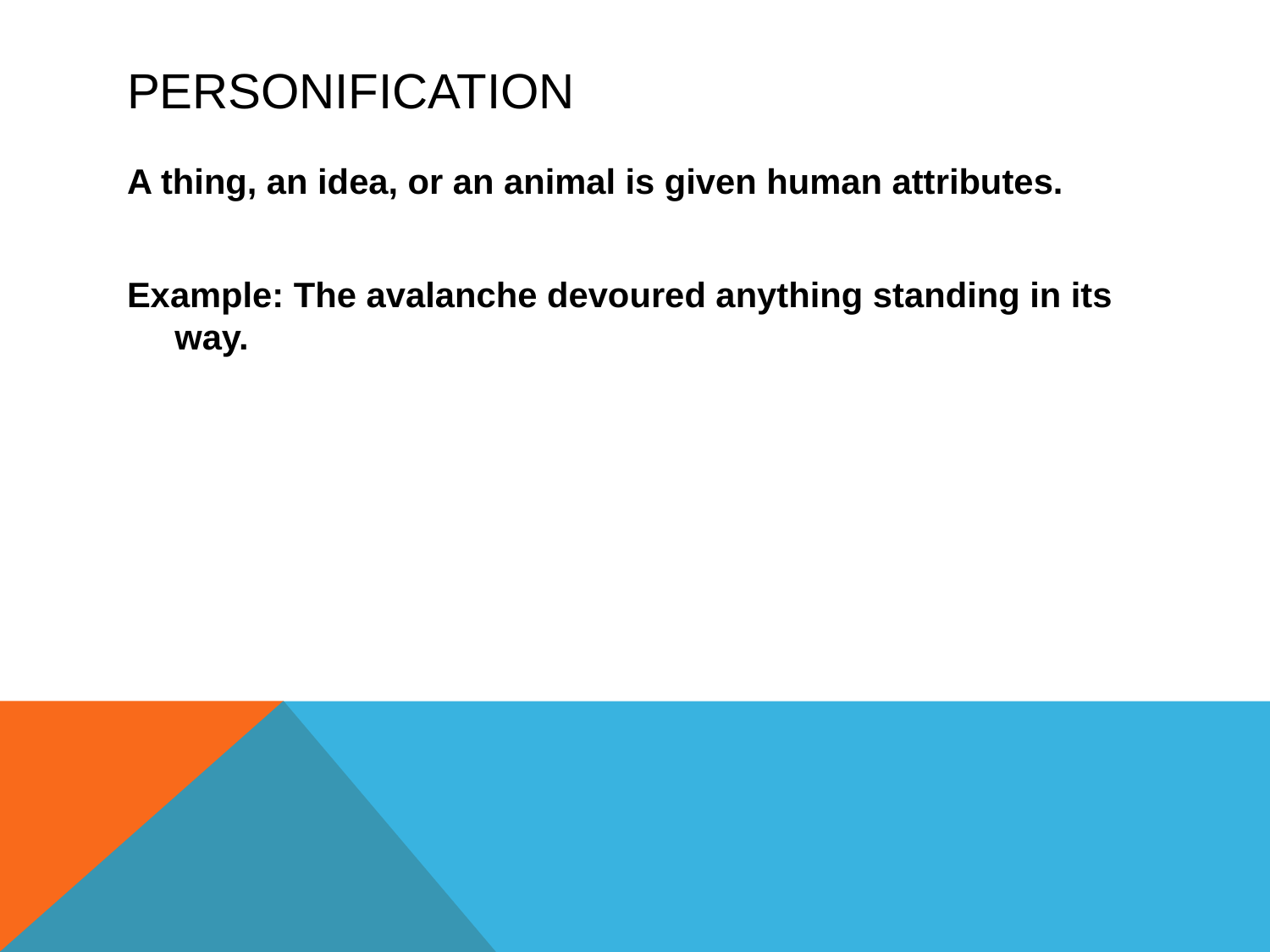

# Personification
A thing, an idea, or an animal is given human attributes.

Example: The avalanche devoured anything standing in its way.